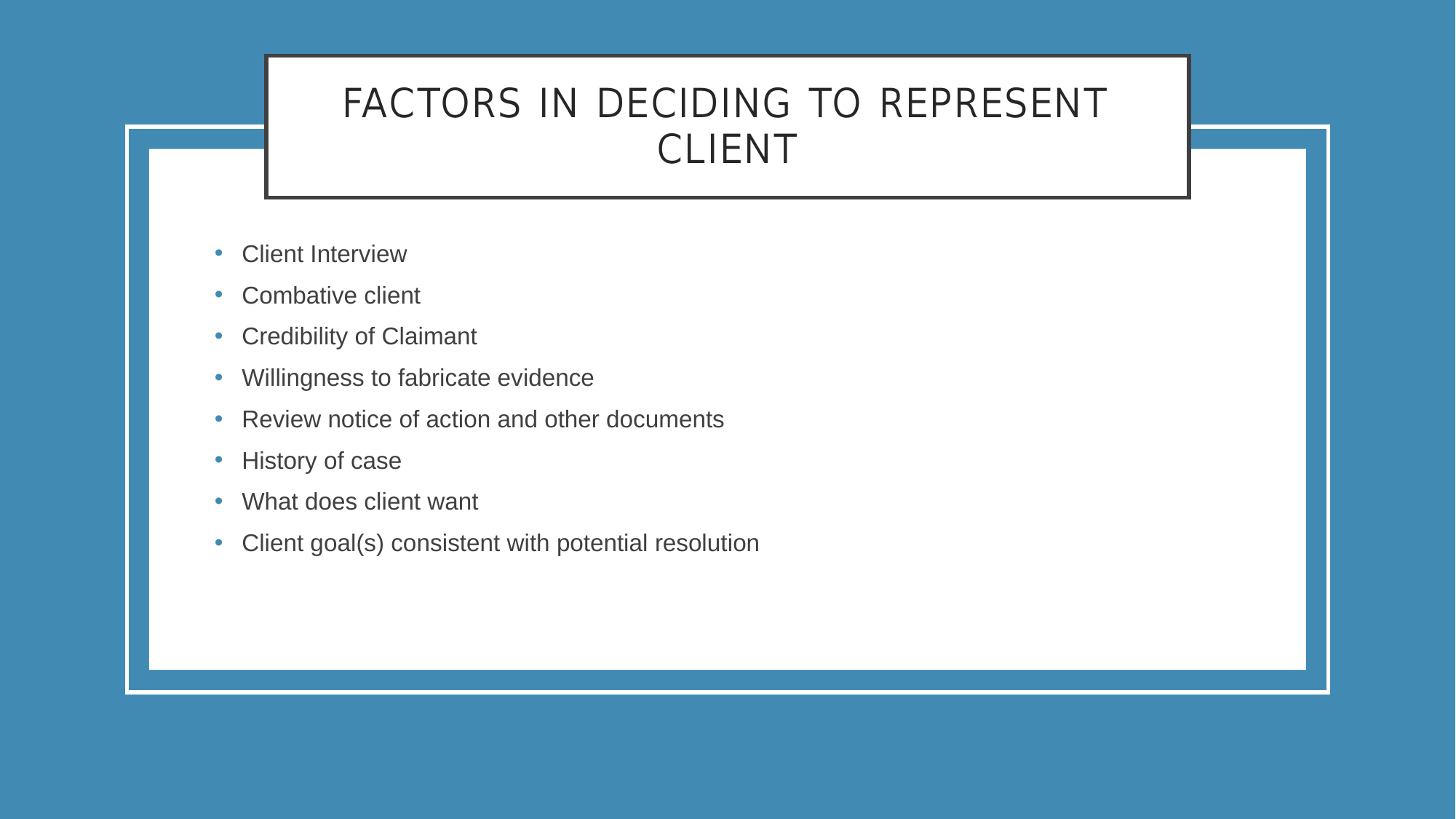

# FACTORS IN DECIDING TO REPRESENT CLIENT

Client Interview
Combative client
Credibility of Claimant
Willingness to fabricate evidence
Review notice of action and other documents
History of case
What does client want
Client goal(s) consistent with potential resolution